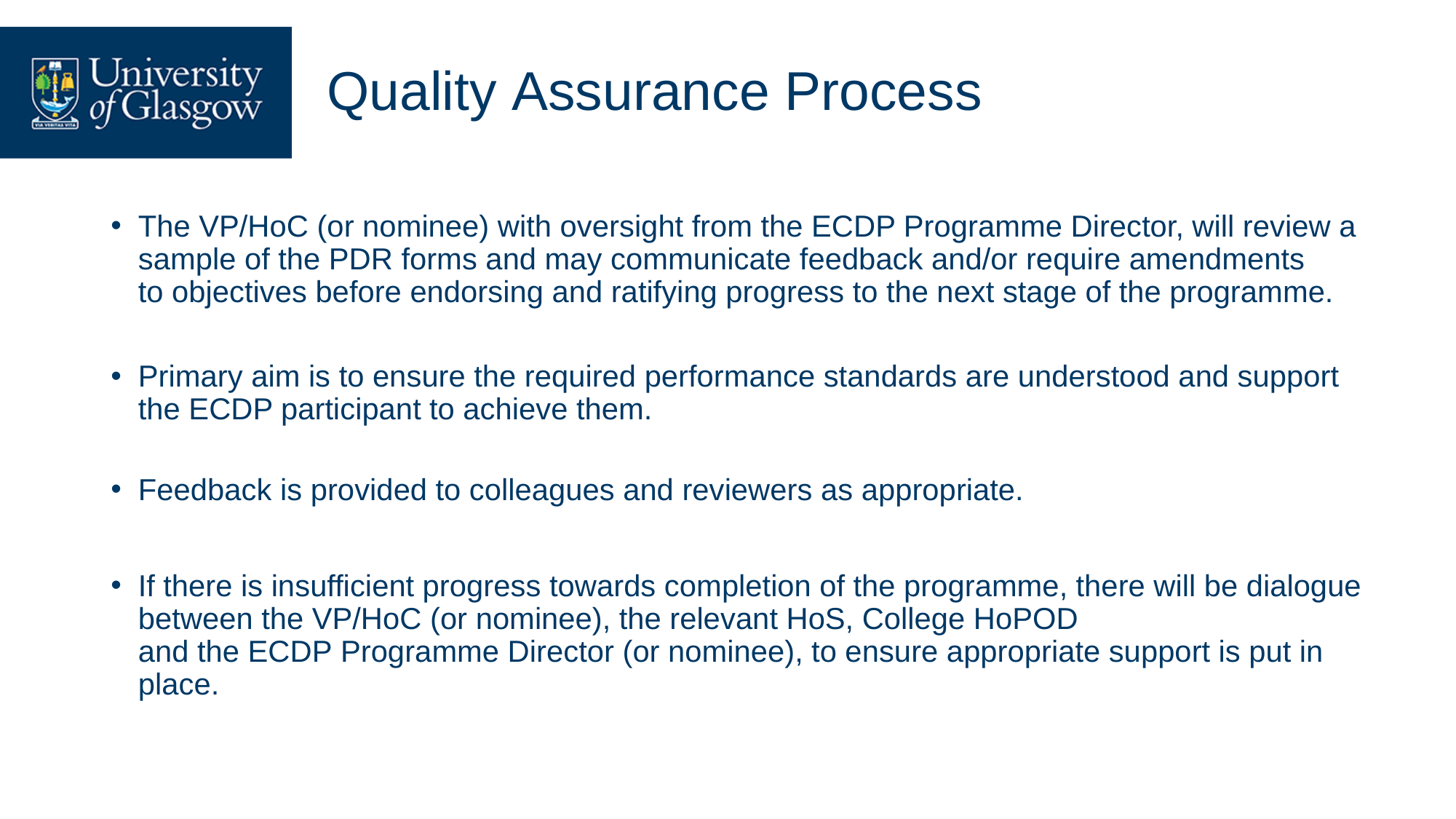

# Quality Assurance Process
The VP/HoC (or nominee) with oversight from the ECDP Programme Director, will review a sample of the PDR forms and may communicate feedback and/or require amendments to objectives before endorsing and ratifying progress to the next stage of the programme.
Primary aim is to ensure the required performance standards are understood and support the ECDP participant to achieve them.
Feedback is provided to colleagues and reviewers as appropriate.

If there is insufficient progress towards completion of the programme, there will be dialogue between the VP/HoC (or nominee), the relevant HoS, College HoPOD and the ECDP Programme Director (or nominee), to ensure appropriate support is put in place.